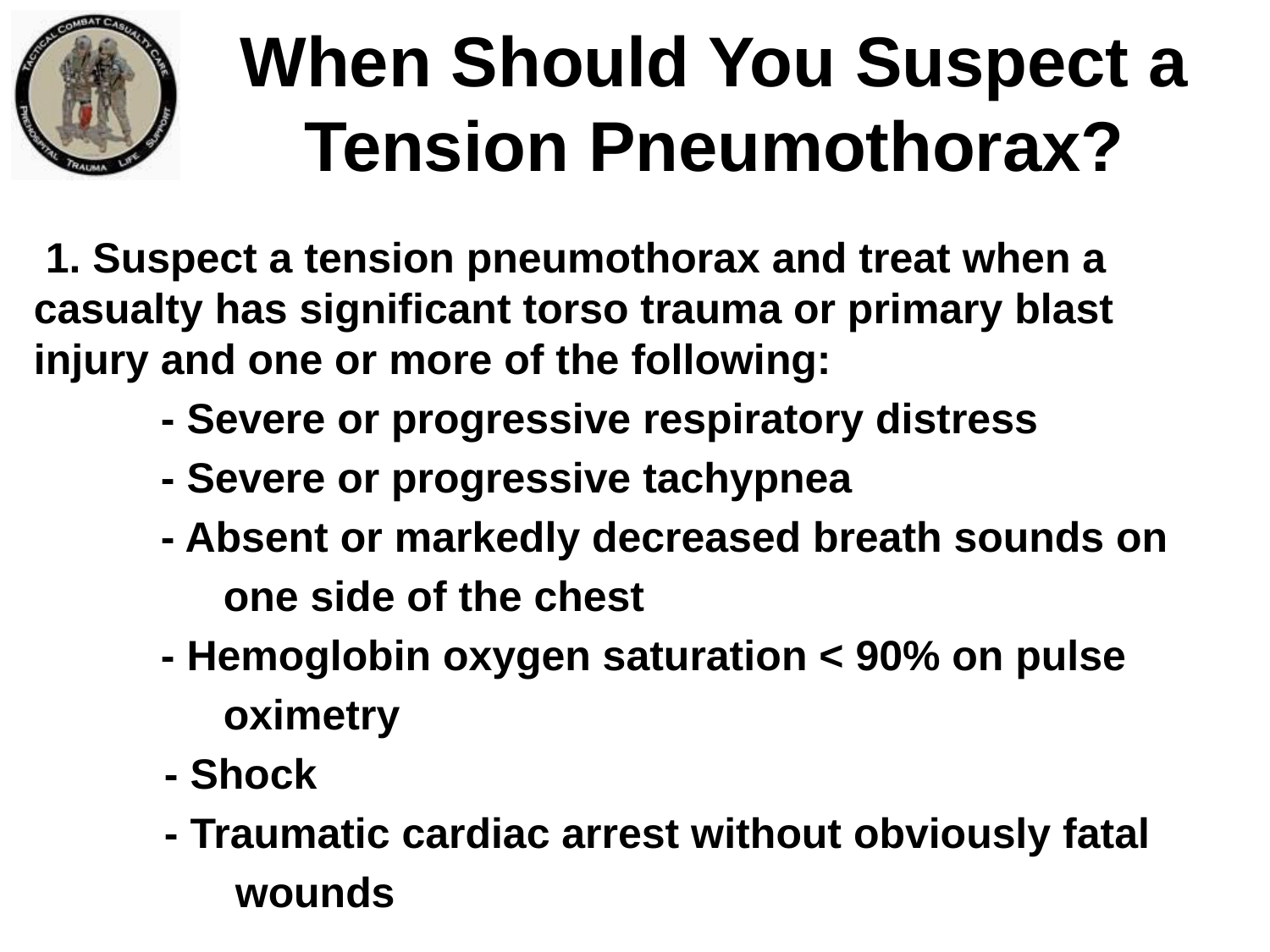

When Should You Suspect a Tension Pneumothorax?

 1. Suspect a tension pneumothorax and treat when a casualty has significant torso trauma or primary blast injury and one or more of the following:
	- Severe or progressive respiratory distress
	- Severe or progressive tachypnea
	- Absent or markedly decreased breath sounds on
                one side of the chest
	- Hemoglobin oxygen saturation < 90% on pulse
                oximetry
           - Shock
           - Traumatic cardiac arrest without obviously fatal
                 wounds